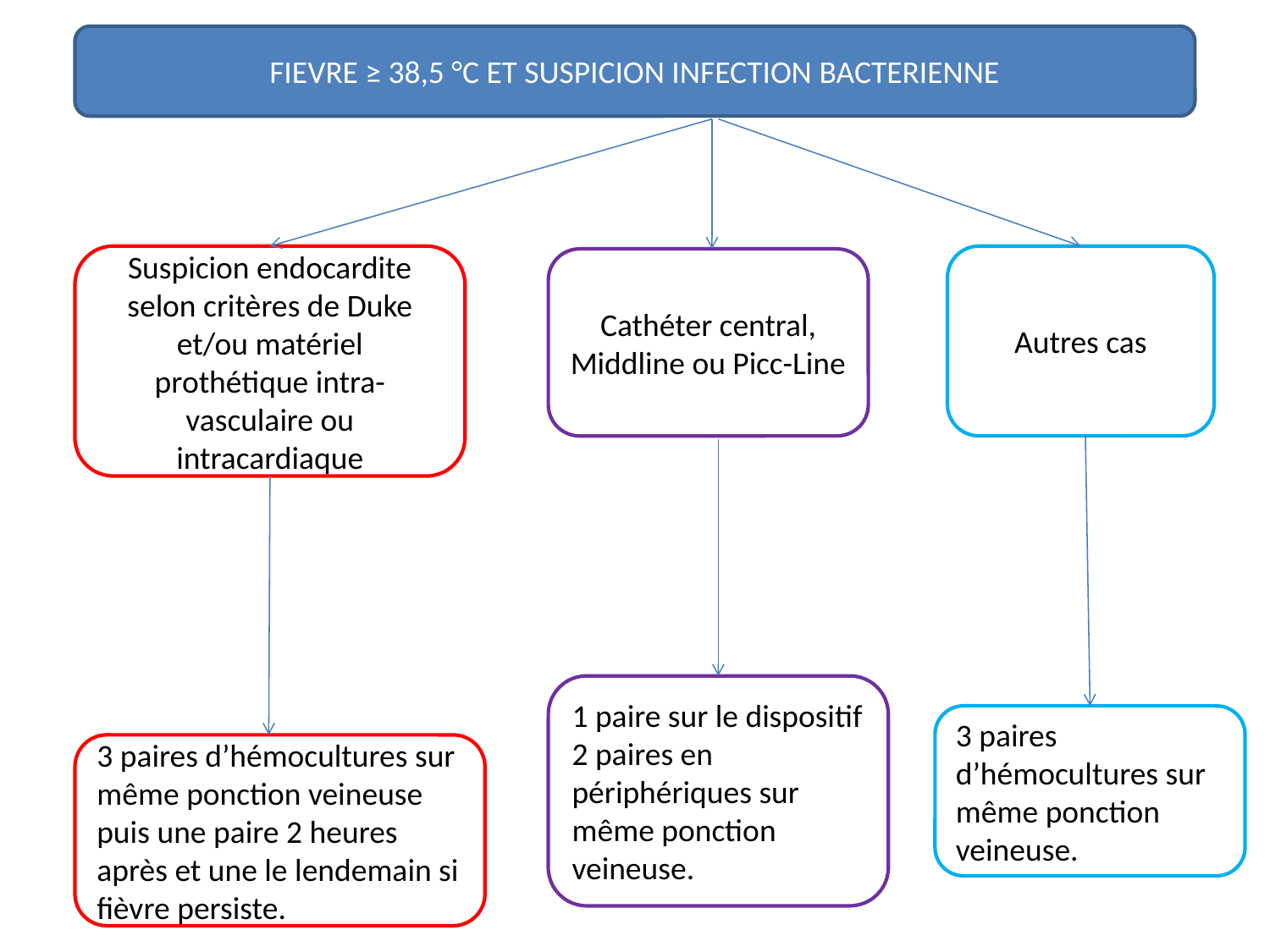

FIEVRE ≥ 38,5 °C ET SUSPICION INFECTION BACTERIENNE
Suspicion endocardite selon critères de Duke et/ou matériel prothétique intra-vasculaire ou intracardiaque
Autres cas
Cathéter central, Middline ou Picc-Line
1 paire sur le dispositif
2 paires en périphériques sur même ponction veineuse.
3 paires d’hémocultures sur même ponction veineuse.
3 paires d’hémocultures sur même ponction veineuse puis une paire 2 heures après et une le lendemain si fièvre persiste.